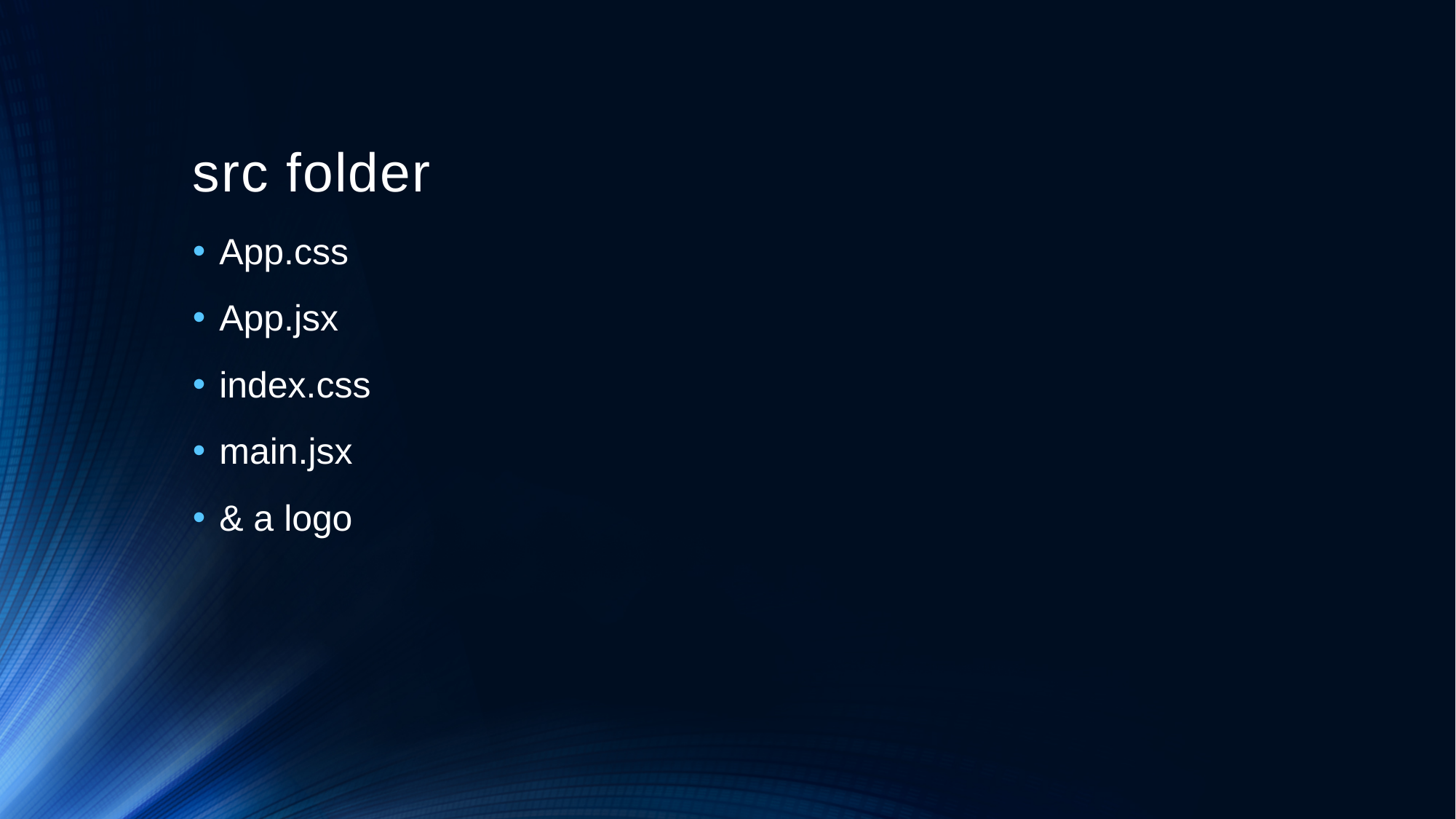

# src folder
App.css
App.jsx
index.css
main.jsx
& a logo